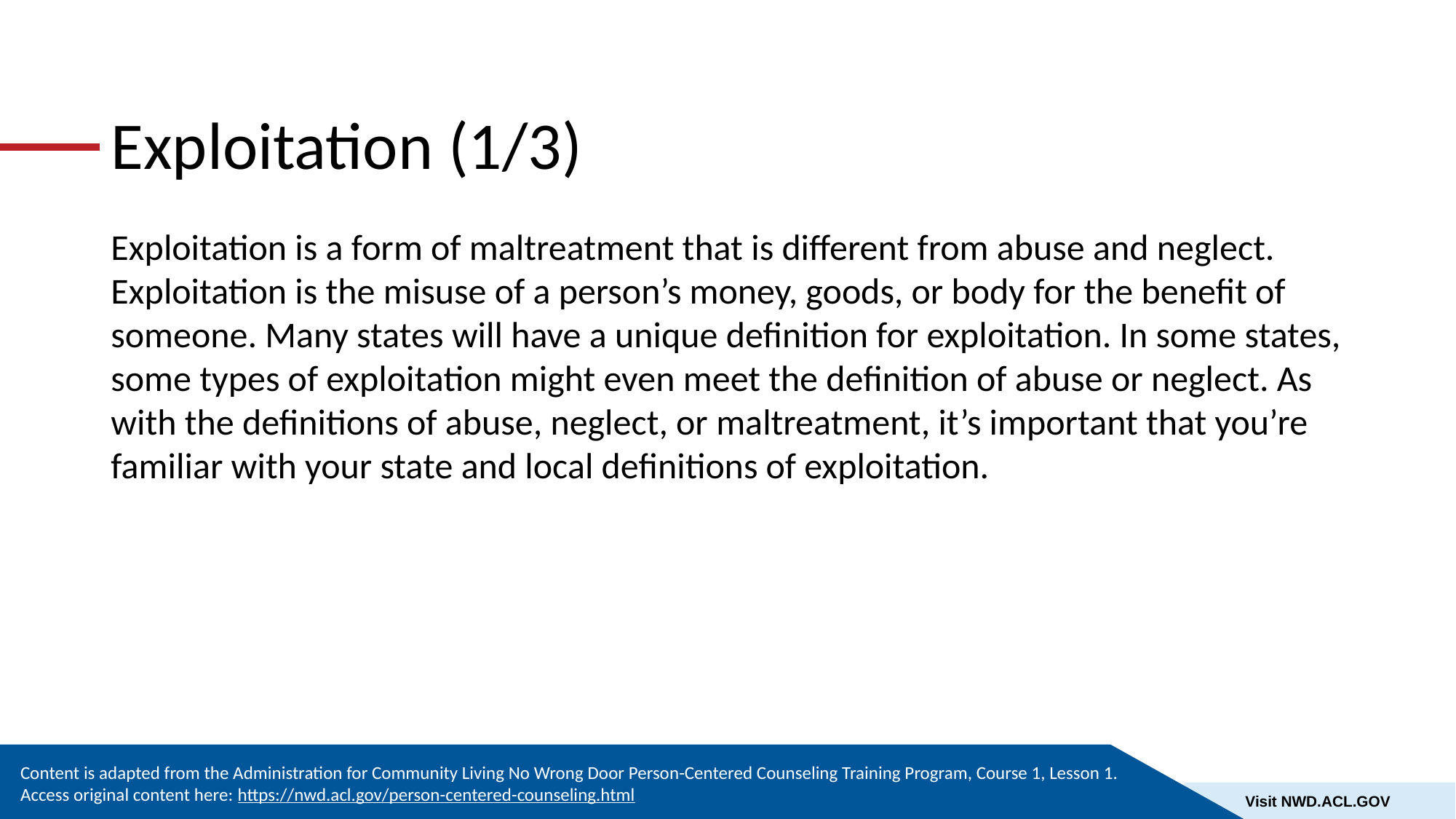

# Exploitation (1/3)
Exploitation is a form of maltreatment that is different from abuse and neglect. Exploitation is the misuse of a person’s money, goods, or body for the benefit of someone. Many states will have a unique definition for exploitation. In some states, some types of exploitation might even meet the definition of abuse or neglect. As with the definitions of abuse, neglect, or maltreatment, it’s important that you’re familiar with your state and local definitions of exploitation.